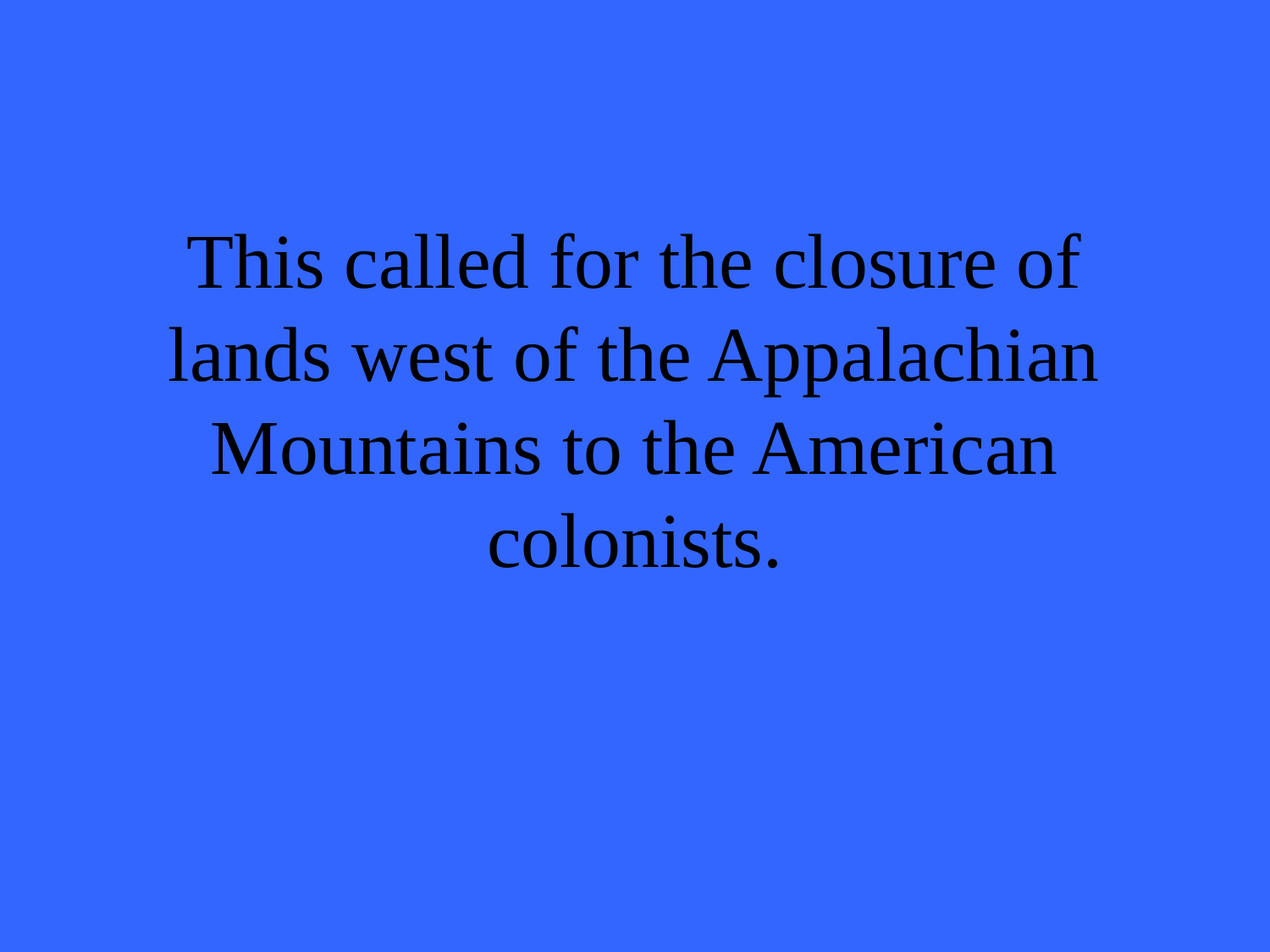

# This called for the closure of lands west of the Appalachian Mountains to the American colonists.